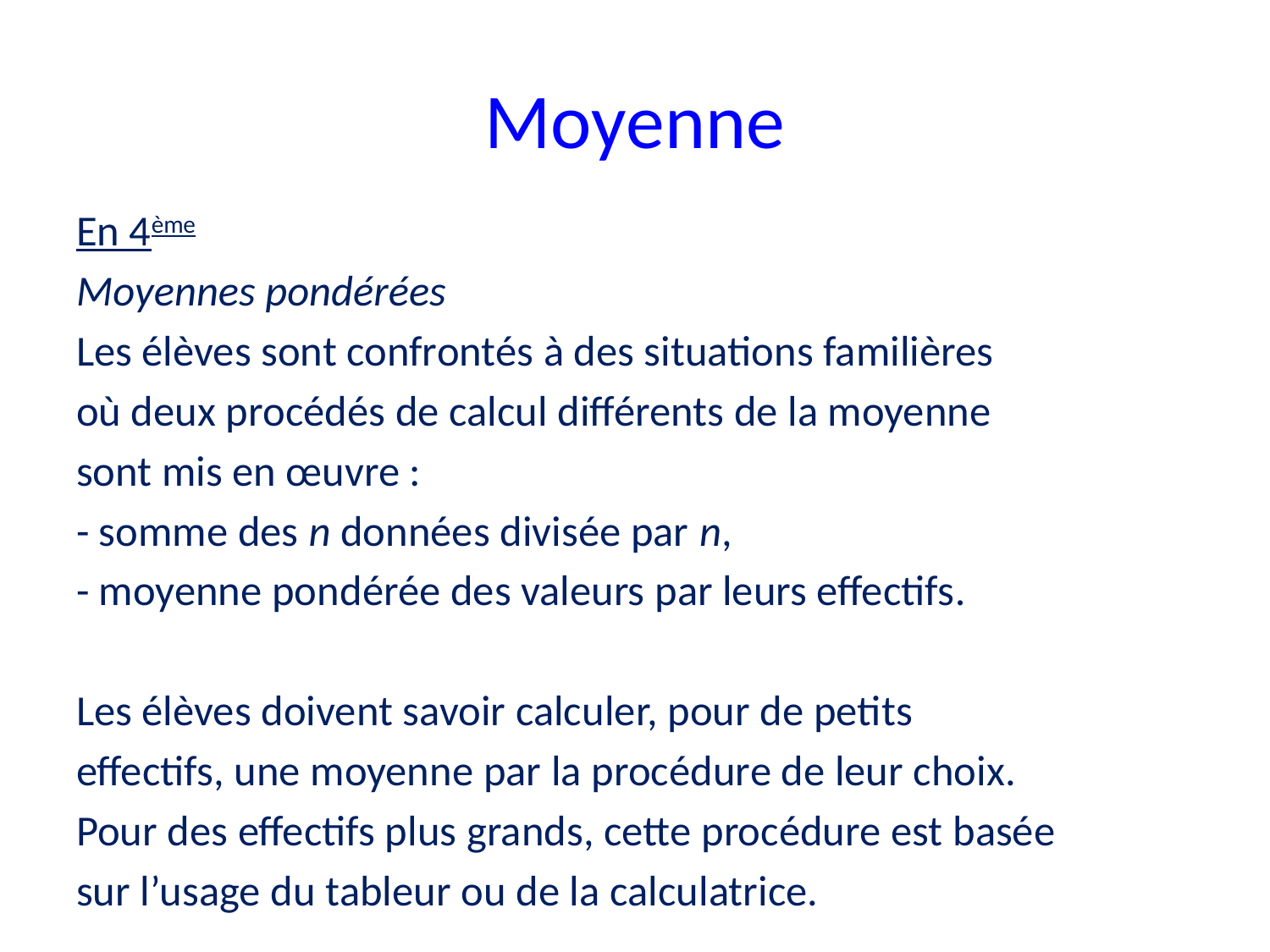

# Moyenne
En 4ème
Moyennes pondérées
Les élèves sont confrontés à des situations familières
où deux procédés de calcul différents de la moyenne
sont mis en œuvre :
- somme des n données divisée par n,
- moyenne pondérée des valeurs par leurs effectifs.

Les élèves doivent savoir calculer, pour de petits
effectifs, une moyenne par la procédure de leur choix.
Pour des effectifs plus grands, cette procédure est basée
sur l’usage du tableur ou de la calculatrice.